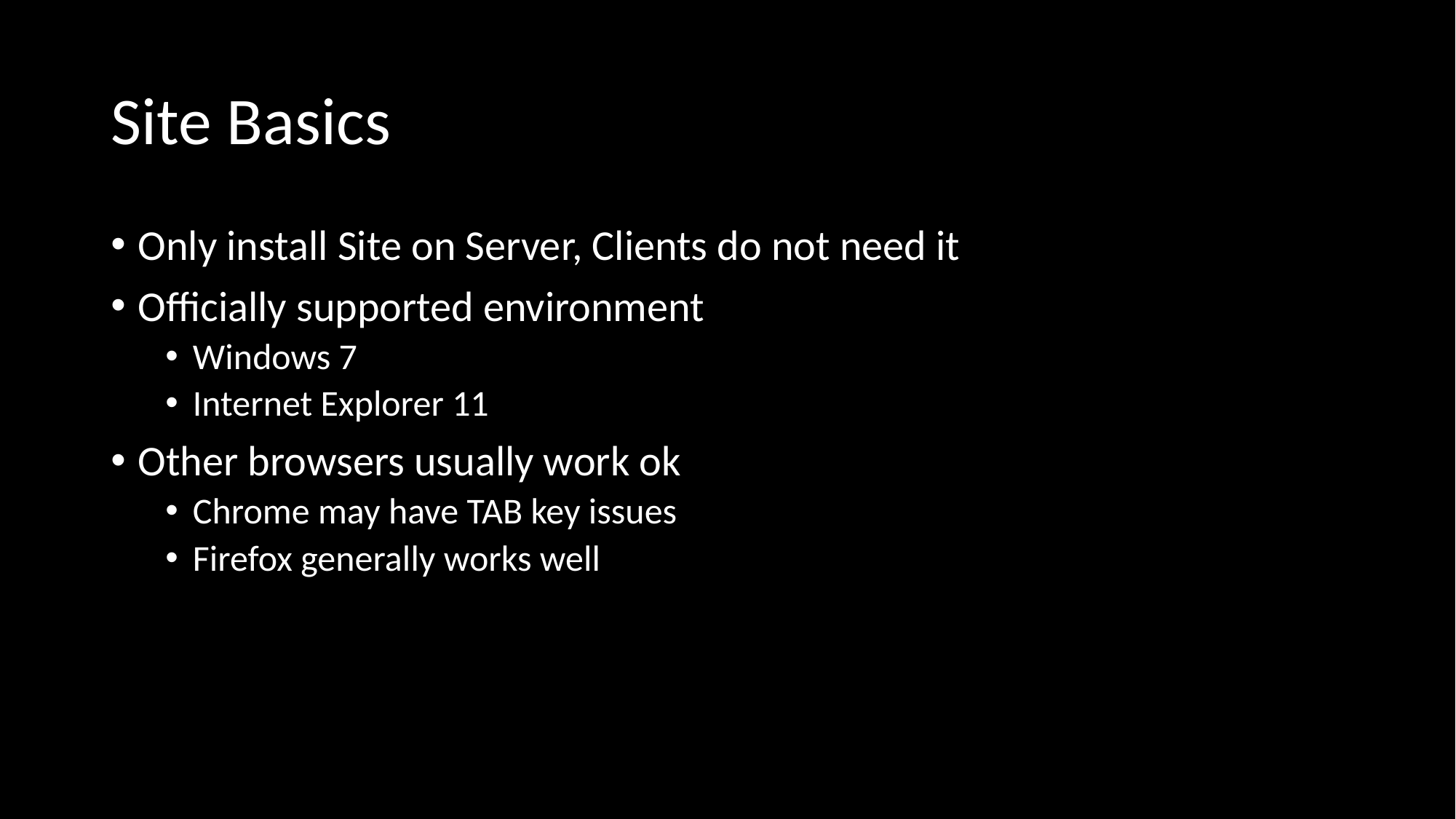

# Site Basics
Only install Site on Server, Clients do not need it
Officially supported environment
Windows 7
Internet Explorer 11
Other browsers usually work ok
Chrome may have TAB key issues
Firefox generally works well